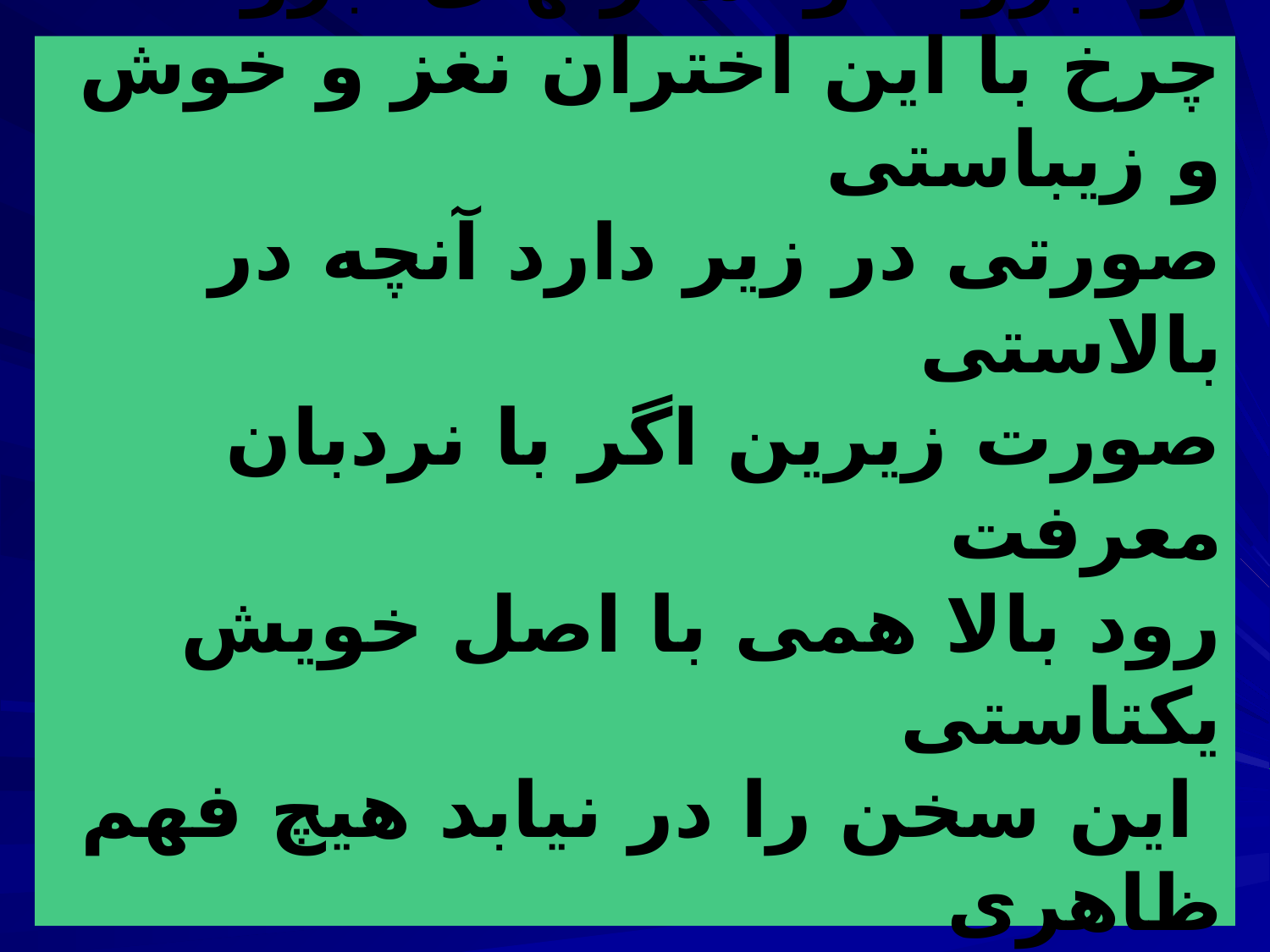

# تو مو  می بینی و او پیچش مو تو ابرو،  او اشارتهای ابرو چرخ با این اختران نغز و خوش و زیباستی صورتی در زیر دارد آنچه در بالاستی صورت زیرین اگر با نردبان معرفت رود بالا همی با اصل خویش یکتاستی این سخن را در نیابد هیچ فهم ظاهری گر ابونصرستي  و گر،  بوعلی سیناستی